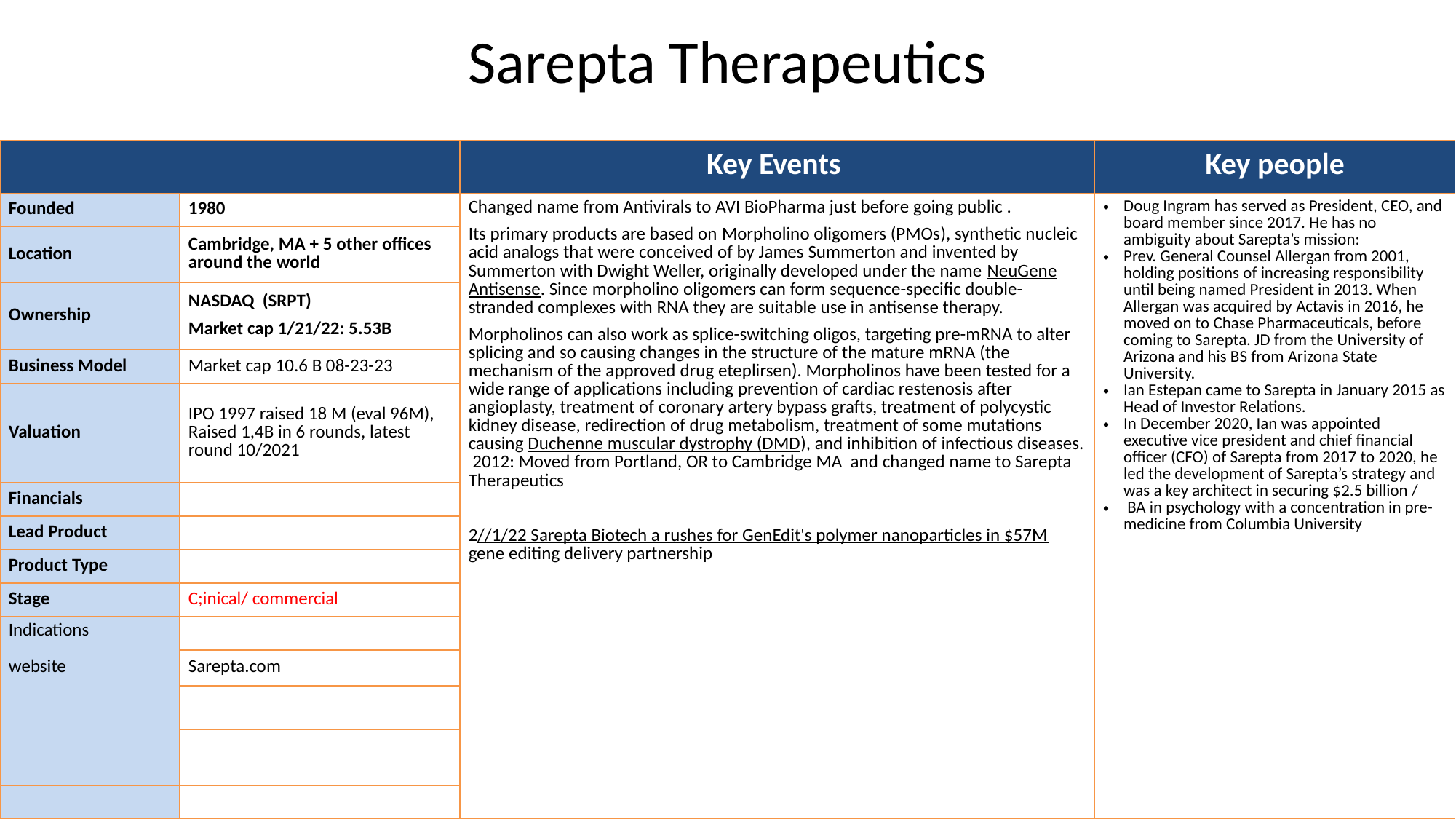

# Sarepta Therapeutics
|  |  | Key Events | Key people |
| --- | --- | --- | --- |
| Founded | 1980 | Changed name from Antivirals to AVI BioPharma just before going public . Its primary products are based on Morpholino oligomers (PMOs), synthetic nucleic acid analogs that were conceived of by James Summerton and invented by Summerton with Dwight Weller, originally developed under the name NeuGene Antisense. Since morpholino oligomers can form sequence-specific double-stranded complexes with RNA they are suitable use in antisense therapy. Morpholinos can also work as splice-switching oligos, targeting pre-mRNA to alter splicing and so causing changes in the structure of the mature mRNA (the mechanism of the approved drug eteplirsen). Morpholinos have been tested for a wide range of applications including prevention of cardiac restenosis after angioplasty, treatment of coronary artery bypass grafts, treatment of polycystic kidney disease, redirection of drug metabolism, treatment of some mutations causing Duchenne muscular dystrophy (DMD), and inhibition of infectious diseases. 2012: Moved from Portland, OR to Cambridge MA and changed name to Sarepta Therapeutics 2//1/22 Sarepta Biotech a rushes for GenEdit's polymer nanoparticles in $57M gene editing delivery partnership | Doug Ingram has served as President, CEO, and board member since 2017. He has no ambiguity about Sarepta’s mission: Prev. General Counsel Allergan from 2001, holding positions of increasing responsibility until being named President in 2013. When Allergan was acquired by Actavis in 2016, he moved on to Chase Pharmaceuticals, before coming to Sarepta. JD from the University of Arizona and his BS from Arizona State University. Ian Estepan came to Sarepta in January 2015 as Head of Investor Relations. In December 2020, Ian was appointed executive vice president and chief financial officer (CFO) of Sarepta from 2017 to 2020, he led the development of Sarepta’s strategy and was a key architect in securing $2.5 billion / BA in psychology with a concentration in pre-medicine from Columbia University |
| Location | Cambridge, MA + 5 other offices around the world |  |  |
| Ownership | NASDAQ (SRPT) Market cap 1/21/22: 5.53B |  |  |
| Business Model | Market cap 10.6 B 08-23-23 |  |  |
| Valuation | IPO 1997 raised 18 M (eval 96M), Raised 1,4B in 6 rounds, latest round 10/2021 |  |  |
| Financials |  |  |  |
| Lead Product |  |  |  |
| Product Type |  |  |  |
| Stage | C;inical/ commercial |  |  |
| Indications website |  |  |  |
|  | Sarepta.com |  |  |
|  |  |  |  |
|  |  |  |  |
|  |  |  |  |